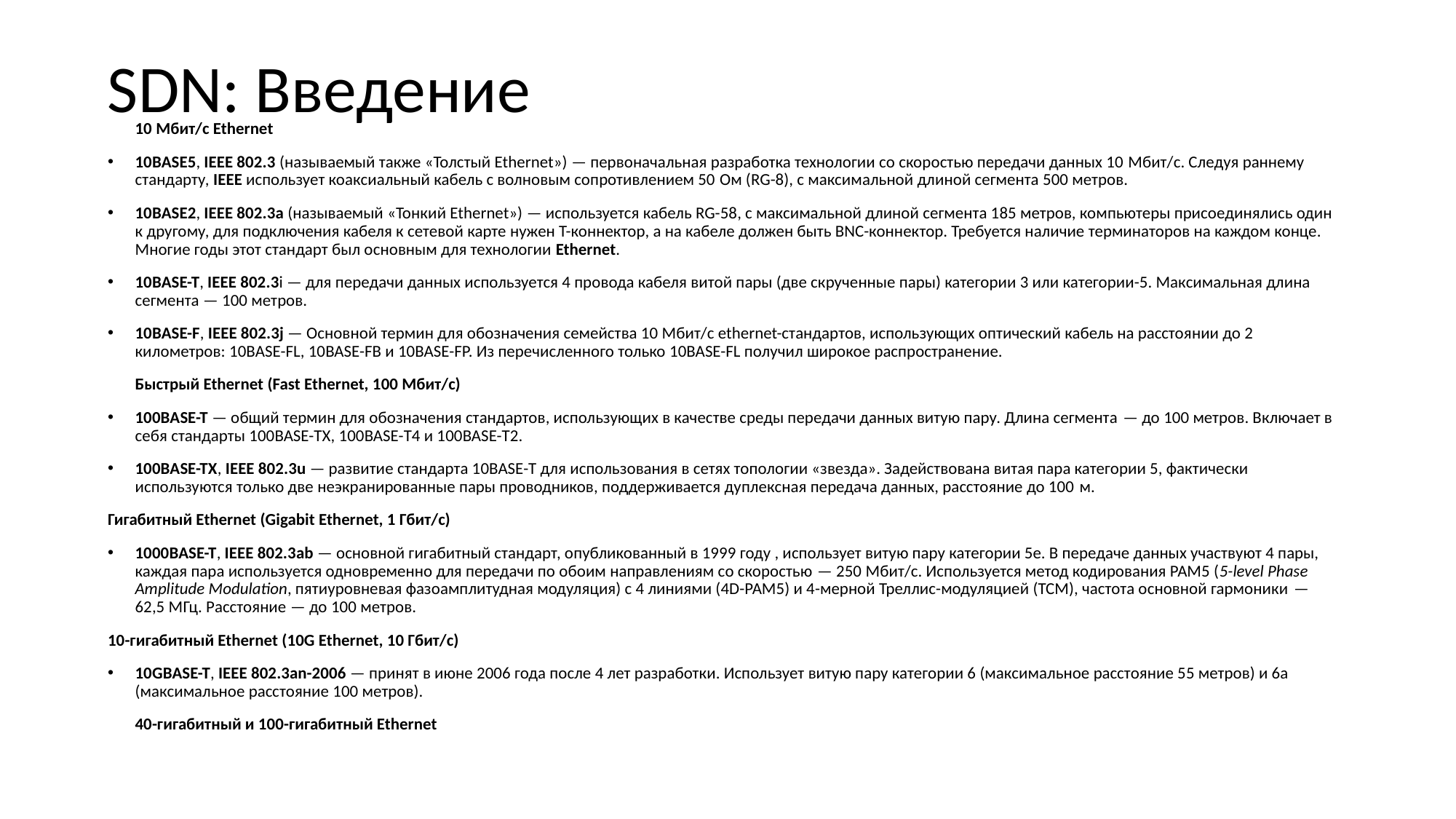

# SDN: Введение
10 Мбит/с Ethernet
10BASE5, IEEE 802.3 (называемый также «Толстый Ethernet») — первоначальная разработка технологии со скоростью передачи данных 10 Мбит/с. Следуя раннему стандарту, IEEE использует коаксиальный кабель с волновым сопротивлением 50 Ом (RG-8), с максимальной длиной сегмента 500 метров.
10BASE2, IEEE 802.3a (называемый «Тонкий Ethernet») — используется кабель RG-58, с максимальной длиной сегмента 185 метров, компьютеры присоединялись один к другому, для подключения кабеля к сетевой карте нужен T-коннектор, а на кабеле должен быть BNC-коннектор. Требуется наличие терминаторов на каждом конце. Многие годы этот стандарт был основным для технологии Ethernet.
10BASE-T, IEEE 802.3i — для передачи данных используется 4 провода кабеля витой пары (две скрученные пары) категории 3 или категории-5. Максимальная длина сегмента — 100 метров.
10BASE-F, IEEE 802.3j — Основной термин для обозначения семейства 10 Мбит/с ethernet-стандартов, использующих оптический кабель на расстоянии до 2 километров: 10BASE-FL, 10BASE-FB и 10BASE-FP. Из перечисленного только 10BASE-FL получил широкое распространение.
Быстрый Ethernet (Fast Ethernet, 100 Мбит/с)
100BASE-T — общий термин для обозначения стандартов, использующих в качестве среды передачи данных витую пару. Длина сегмента — до 100 метров. Включает в себя стандарты 100BASE-TX, 100BASE-T4 и 100BASE-T2.
100BASE-TX, IEEE 802.3u — развитие стандарта 10BASE-T для использования в сетях топологии «звезда». Задействована витая пара категории 5, фактически используются только две неэкранированные пары проводников, поддерживается дуплексная передача данных, расстояние до 100 м.
Гигабитный Ethernet (Gigabit Ethernet, 1 Гбит/с)
1000BASE-T, IEEE 802.3ab — основной гигабитный стандарт, опубликованный в 1999 году , использует витую пару категории 5e. В передаче данных участвуют 4 пары, каждая пара используется одновременно для передачи по обоим направлениям со скоростью — 250 Мбит/с. Используется метод кодирования PAM5 (5-level Phase Amplitude Modulation, пятиуровневая фазоамплитудная модуляция) с 4 линиями (4D-PAM5) и 4-мерной Треллис-модуляцией (TCM), частота основной гармоники — 62,5 МГц. Расстояние — до 100 метров.
10-гигабитный Ethernet (10G Ethernet, 10 Гбит/с)
10GBASE-T, IEEE 802.3an-2006 — принят в июне 2006 года после 4 лет разработки. Использует витую пару категории 6 (максимальное расстояние 55 метров) и 6а (максимальное расстояние 100 метров).
40-гигабитный и 100-гигабитный Ethernet